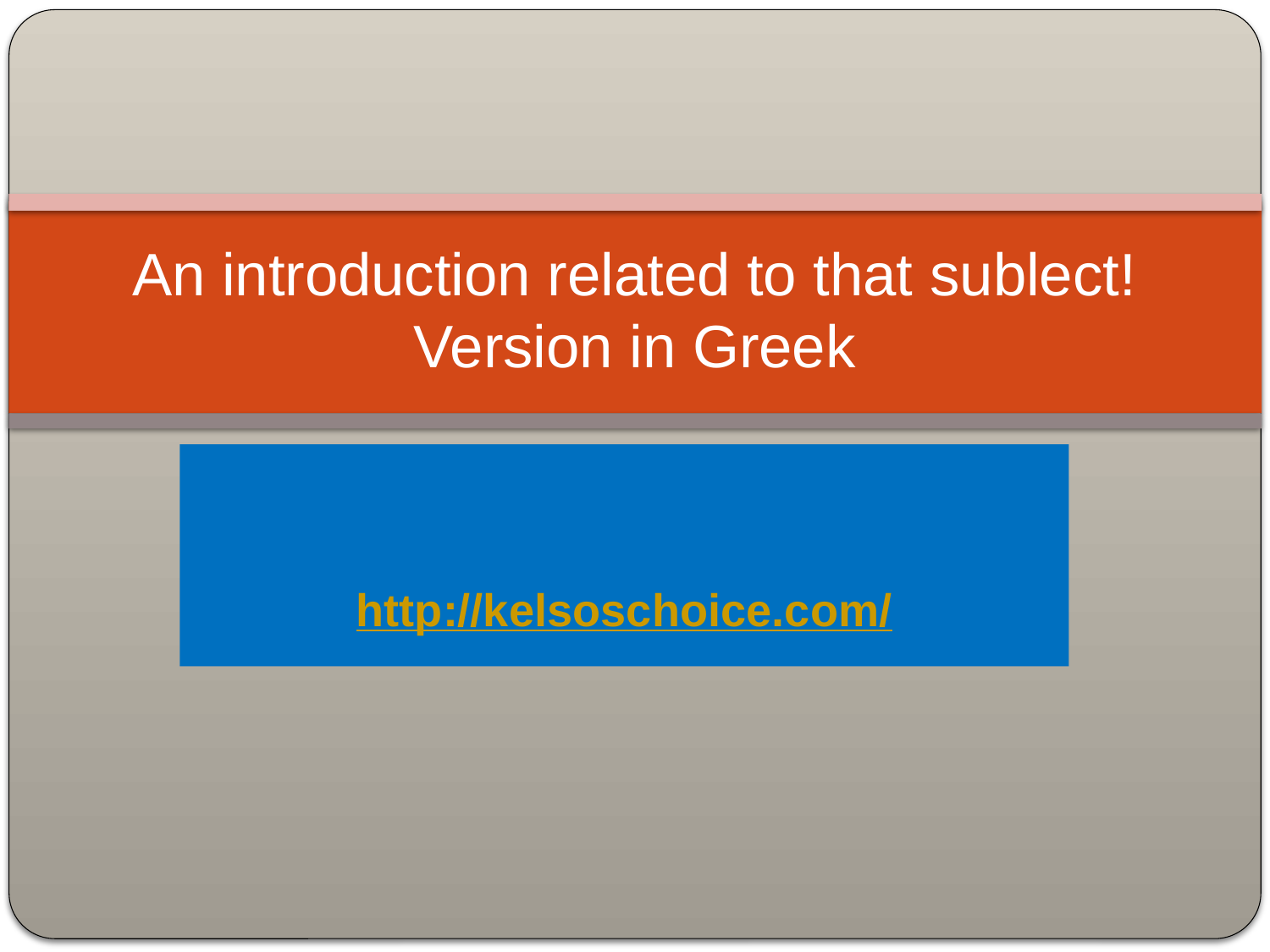

# An introduction related to that sublect! Version in Greek

http://kelsoschoice.com/